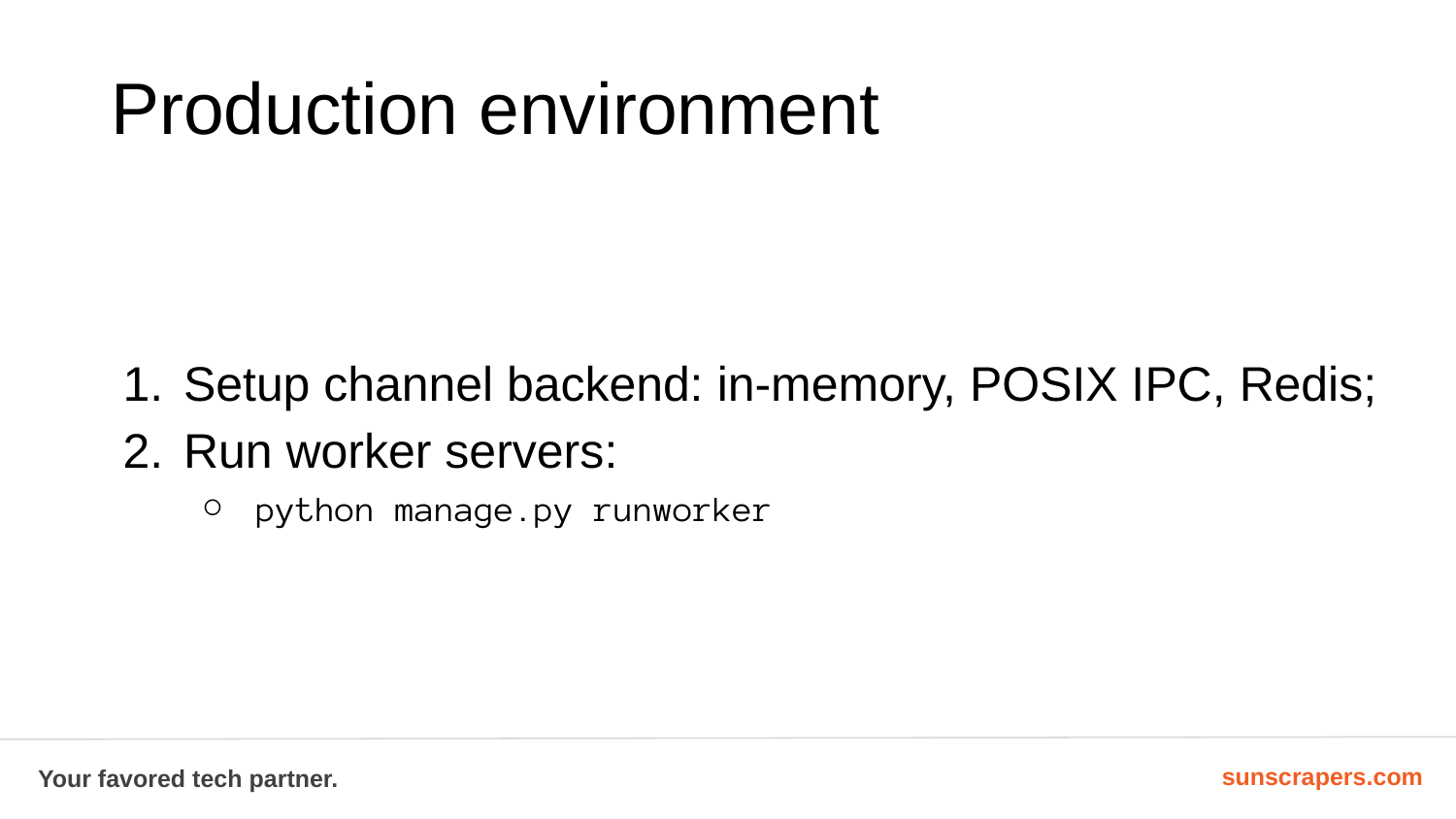

# Production environment
Setup channel backend: in-memory, POSIX IPC, Redis;
Run worker servers:
python manage.py runworker